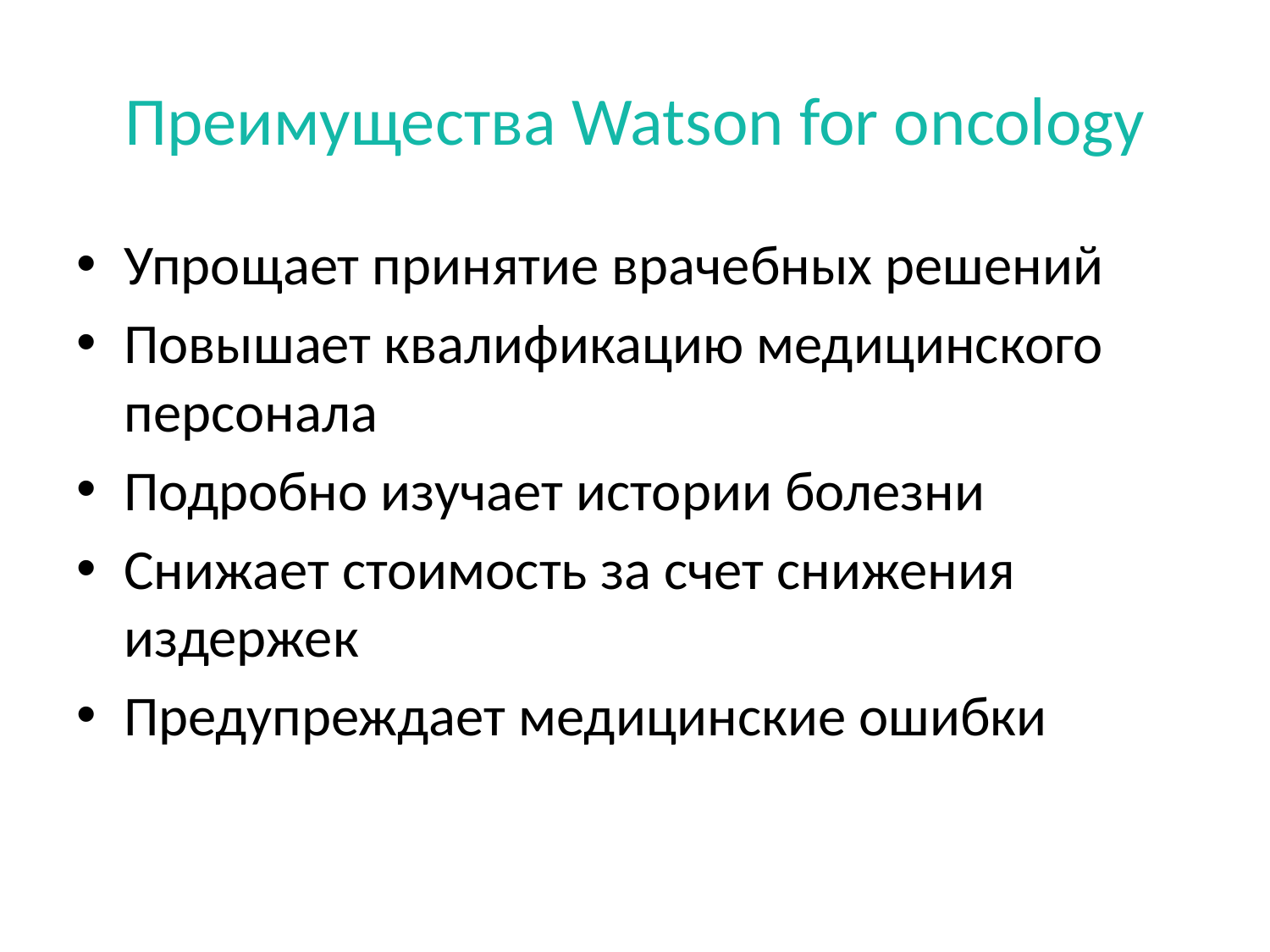

# Преимущества Watson for oncology
Упрощает принятие врачебных решений
Повышает квалификацию медицинского персонала
Подробно изучает истории болезни
Снижает стоимость за счет снижения издержек
Предупреждает медицинские ошибки